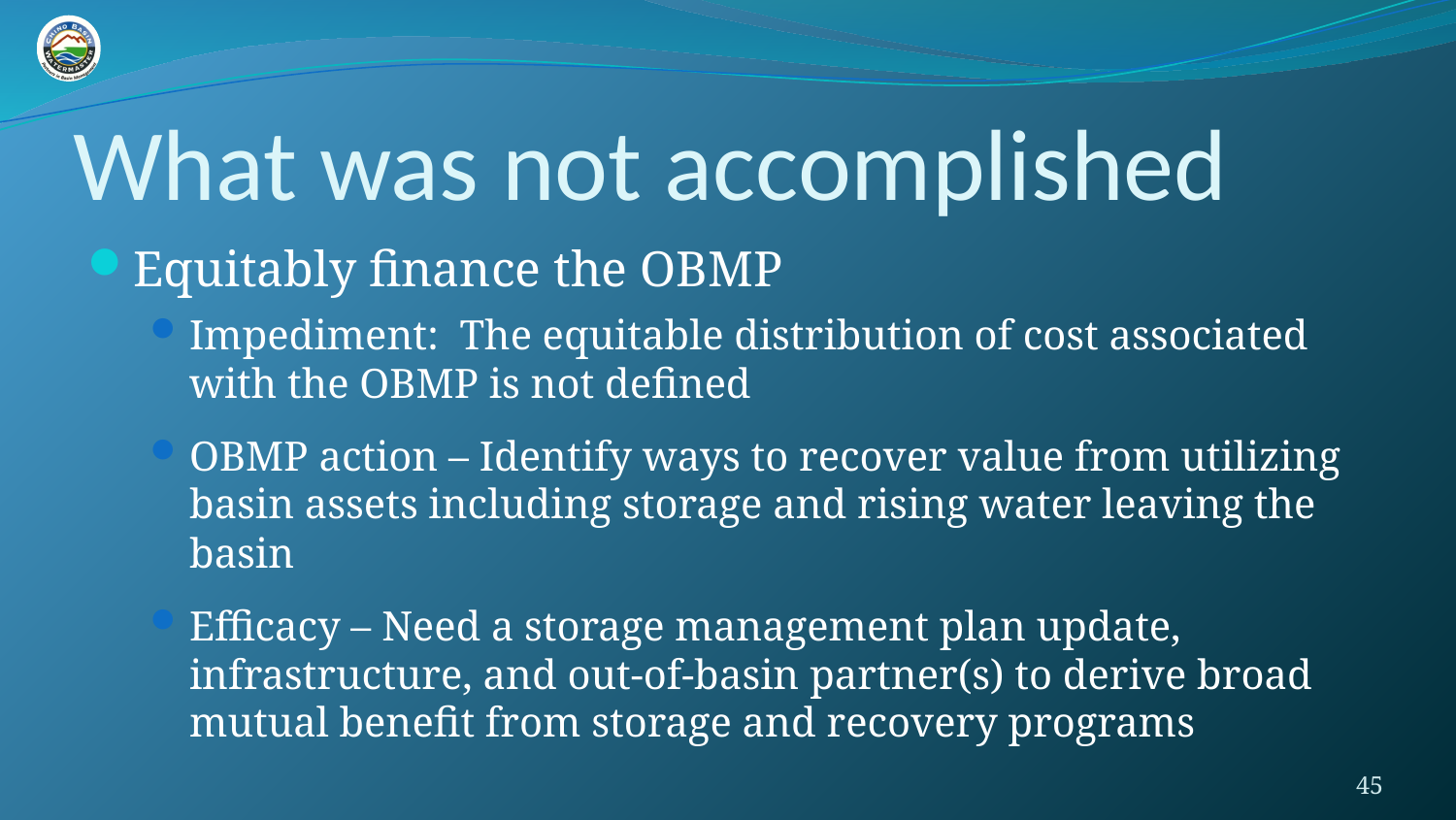

# What was not accomplished
Equitably finance the OBMP
Impediment:  The equitable distribution of cost associated with the OBMP is not defined
OBMP action – Identify ways to recover value from utilizing basin assets including storage and rising water leaving the basin
Efficacy – Need a storage management plan update, infrastructure, and out-of-basin partner(s) to derive broad mutual benefit from storage and recovery programs
45